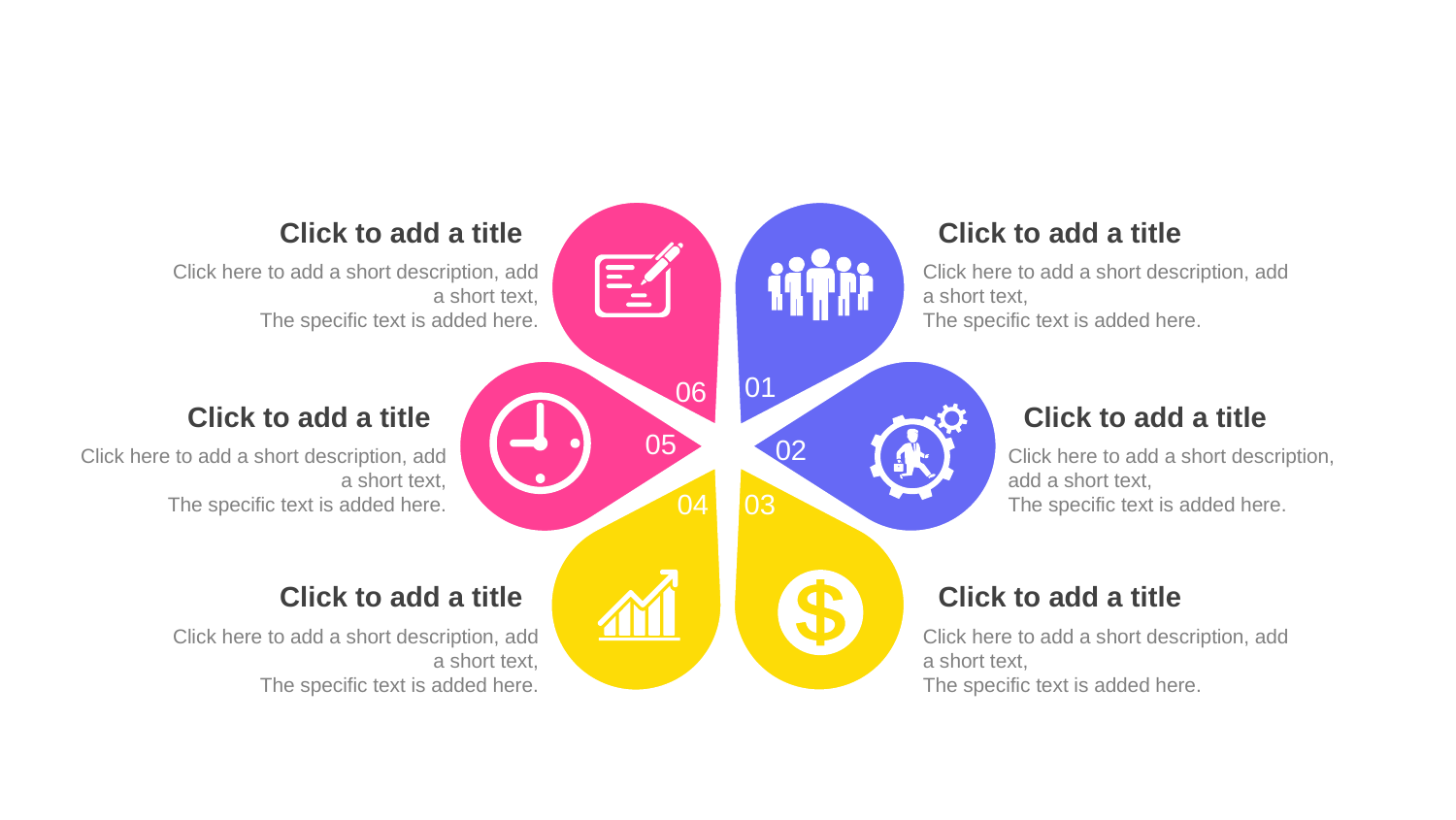

Click to add a title
Click to add a title

Click here to add a short description, add a short text,
The specific text is added here.
Click here to add a short description, add a short text,
The specific text is added here.

01
06

Click to add a title
Click to add a title

05
02
Click here to add a short description, add a short text,
The specific text is added here.
Click here to add a short description, add a short text,
The specific text is added here.

03
04

Click to add a title
Click to add a title
Click here to add a short description, add a short text,
The specific text is added here.
Click here to add a short description, add a short text,
The specific text is added here.